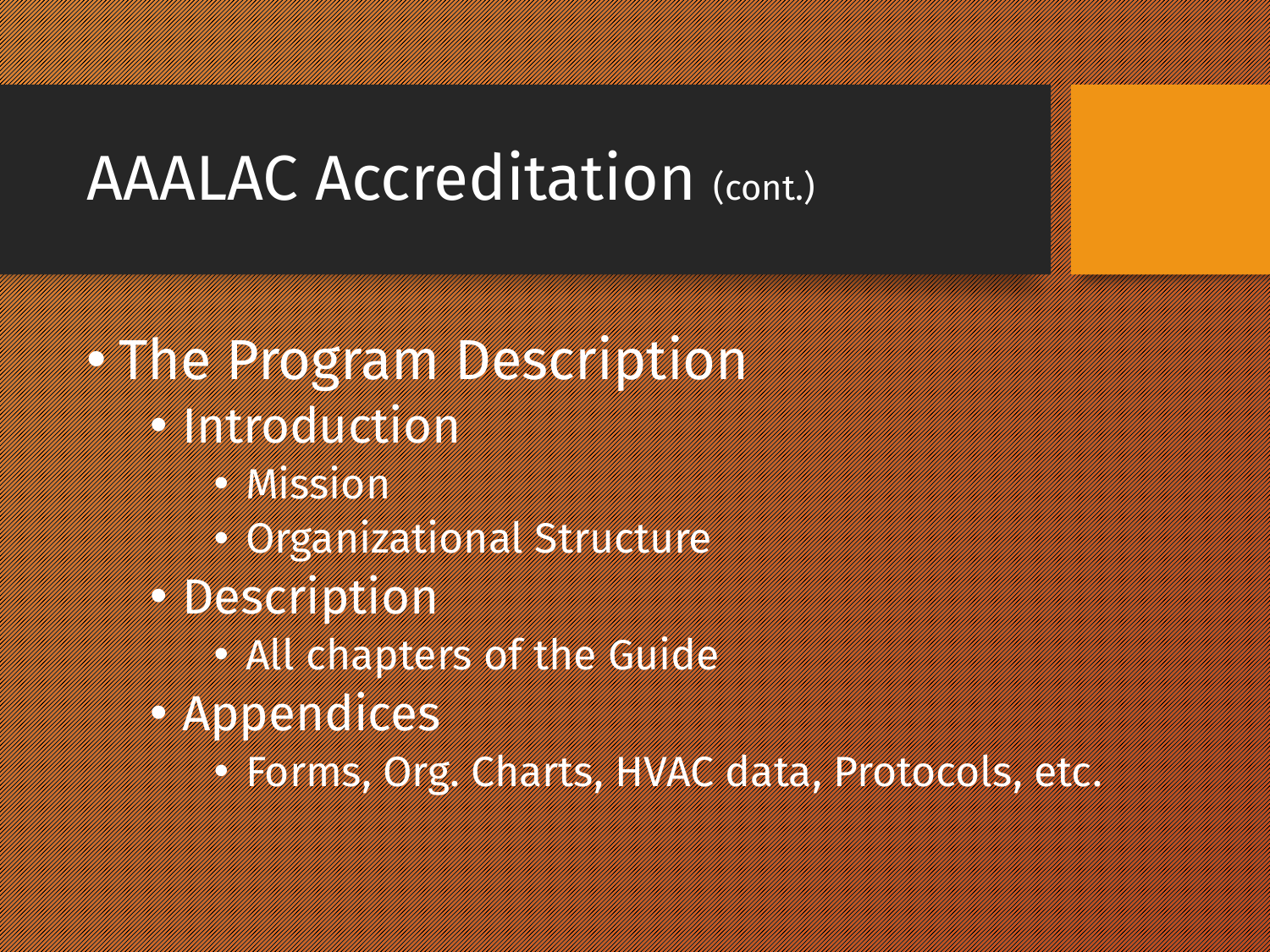

# AAALAC Accreditation (cont.)
The Program Description
Introduction
Mission
Organizational Structure
Description
All chapters of the Guide
Appendices
Forms, Org. Charts, HVAC data, Protocols, etc.